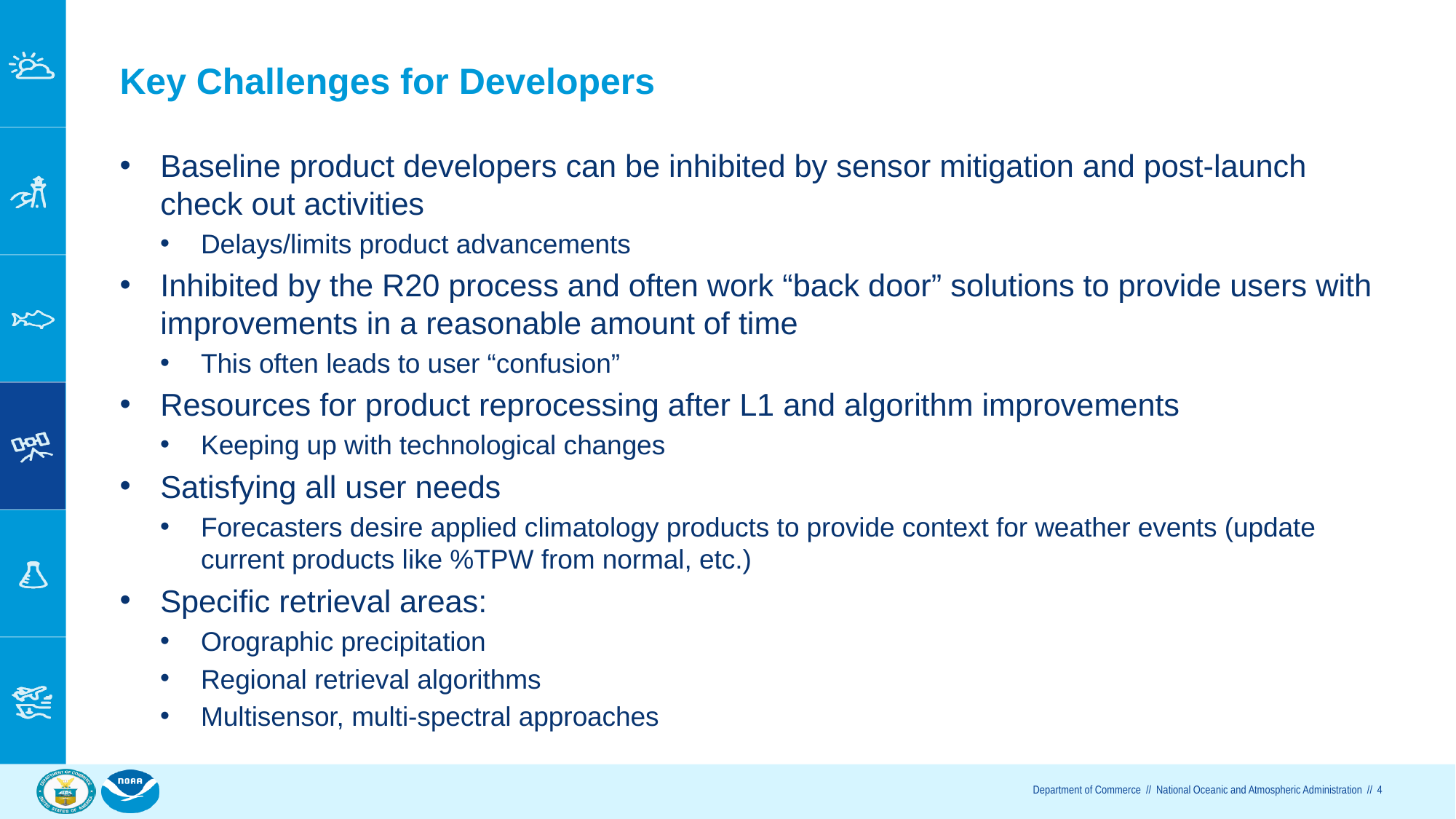

# Key Challenges for Developers
Baseline product developers can be inhibited by sensor mitigation and post-launch check out activities
Delays/limits product advancements
Inhibited by the R20 process and often work “back door” solutions to provide users with improvements in a reasonable amount of time
This often leads to user “confusion”
Resources for product reprocessing after L1 and algorithm improvements
Keeping up with technological changes
Satisfying all user needs
Forecasters desire applied climatology products to provide context for weather events (update current products like %TPW from normal, etc.)
Specific retrieval areas:
Orographic precipitation
Regional retrieval algorithms
Multisensor, multi-spectral approaches